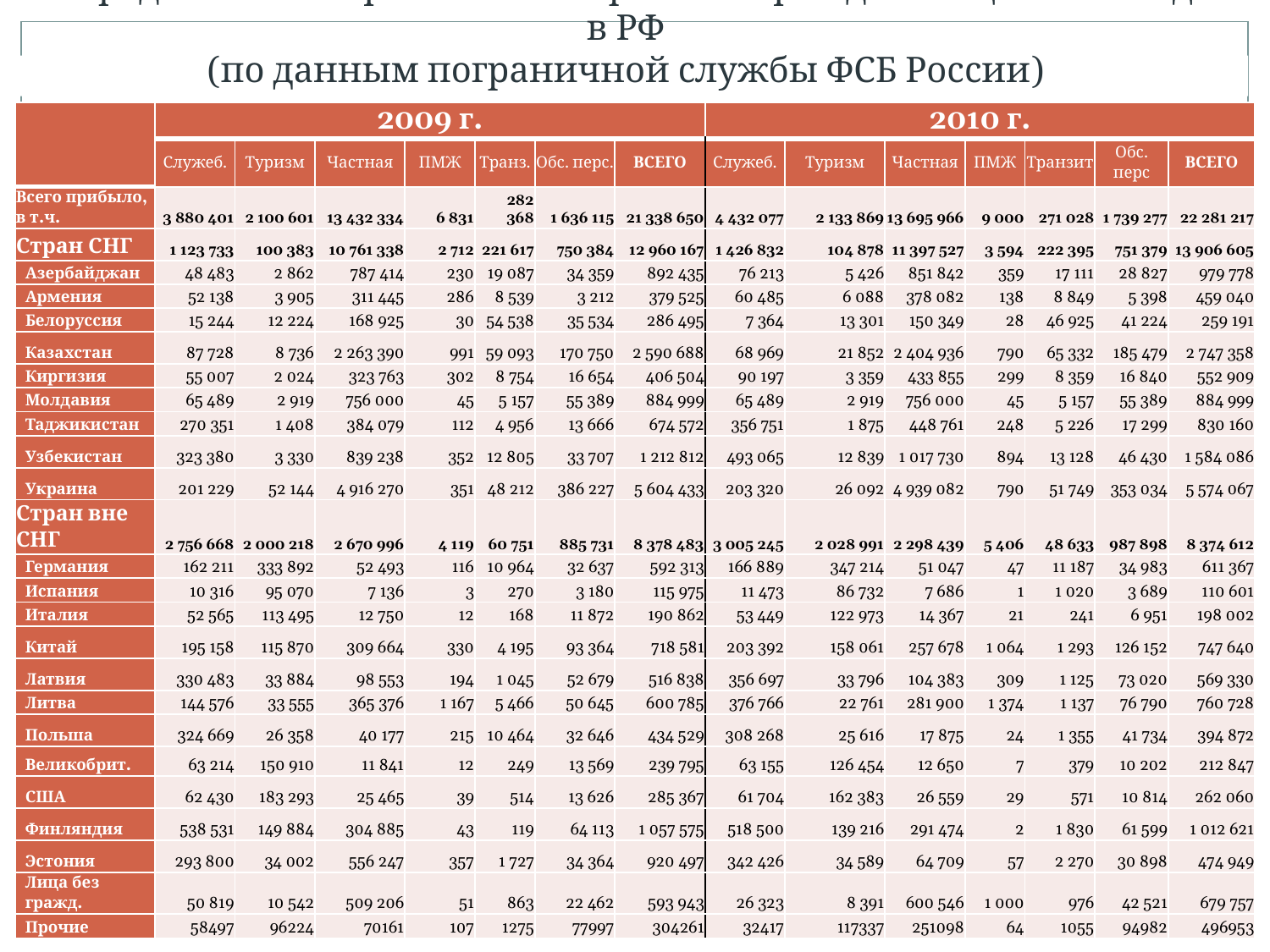

# Распределение мигрантов-иностранных граждан по целям поездок в РФ (по данным пограничной службы ФСБ России)
|  | 2009 г. |  |  |  |  |  |  | 2010 г. |  |  |  |  |  |  |
| --- | --- | --- | --- | --- | --- | --- | --- | --- | --- | --- | --- | --- | --- | --- |
|  | Служеб. | Туризм | Частная | ПМЖ | Транз. | Обс. перс. | ВСЕГО | Служеб. | Туризм | Частная | ПМЖ | Транзит | Обс. перс | ВСЕГО |
| Всего прибыло, в т.ч. | 3 880 401 | 2 100 601 | 13 432 334 | 6 831 | 282 368 | 1 636 115 | 21 338 650 | 4 432 077 | 2 133 869 | 13 695 966 | 9 000 | 271 028 | 1 739 277 | 22 281 217 |
| Стран СНГ | 1 123 733 | 100 383 | 10 761 338 | 2 712 | 221 617 | 750 384 | 12 960 167 | 1 426 832 | 104 878 | 11 397 527 | 3 594 | 222 395 | 751 379 | 13 906 605 |
| Азербайджан | 48 483 | 2 862 | 787 414 | 230 | 19 087 | 34 359 | 892 435 | 76 213 | 5 426 | 851 842 | 359 | 17 111 | 28 827 | 979 778 |
| Армения | 52 138 | 3 905 | 311 445 | 286 | 8 539 | 3 212 | 379 525 | 60 485 | 6 088 | 378 082 | 138 | 8 849 | 5 398 | 459 040 |
| Белоруссия | 15 244 | 12 224 | 168 925 | 30 | 54 538 | 35 534 | 286 495 | 7 364 | 13 301 | 150 349 | 28 | 46 925 | 41 224 | 259 191 |
| Казахстан | 87 728 | 8 736 | 2 263 390 | 991 | 59 093 | 170 750 | 2 590 688 | 68 969 | 21 852 | 2 404 936 | 790 | 65 332 | 185 479 | 2 747 358 |
| Киргизия | 55 007 | 2 024 | 323 763 | 302 | 8 754 | 16 654 | 406 504 | 90 197 | 3 359 | 433 855 | 299 | 8 359 | 16 840 | 552 909 |
| Молдавия | 65 489 | 2 919 | 756 000 | 45 | 5 157 | 55 389 | 884 999 | 65 489 | 2 919 | 756 000 | 45 | 5 157 | 55 389 | 884 999 |
| Таджикистан | 270 351 | 1 408 | 384 079 | 112 | 4 956 | 13 666 | 674 572 | 356 751 | 1 875 | 448 761 | 248 | 5 226 | 17 299 | 830 160 |
| Узбекистан | 323 380 | 3 330 | 839 238 | 352 | 12 805 | 33 707 | 1 212 812 | 493 065 | 12 839 | 1 017 730 | 894 | 13 128 | 46 430 | 1 584 086 |
| Украина | 201 229 | 52 144 | 4 916 270 | 351 | 48 212 | 386 227 | 5 604 433 | 203 320 | 26 092 | 4 939 082 | 790 | 51 749 | 353 034 | 5 574 067 |
| Стран вне СНГ | 2 756 668 | 2 000 218 | 2 670 996 | 4 119 | 60 751 | 885 731 | 8 378 483 | 3 005 245 | 2 028 991 | 2 298 439 | 5 406 | 48 633 | 987 898 | 8 374 612 |
| Германия | 162 211 | 333 892 | 52 493 | 116 | 10 964 | 32 637 | 592 313 | 166 889 | 347 214 | 51 047 | 47 | 11 187 | 34 983 | 611 367 |
| Испания | 10 316 | 95 070 | 7 136 | 3 | 270 | 3 180 | 115 975 | 11 473 | 86 732 | 7 686 | 1 | 1 020 | 3 689 | 110 601 |
| Италия | 52 565 | 113 495 | 12 750 | 12 | 168 | 11 872 | 190 862 | 53 449 | 122 973 | 14 367 | 21 | 241 | 6 951 | 198 002 |
| Китай | 195 158 | 115 870 | 309 664 | 330 | 4 195 | 93 364 | 718 581 | 203 392 | 158 061 | 257 678 | 1 064 | 1 293 | 126 152 | 747 640 |
| Латвия | 330 483 | 33 884 | 98 553 | 194 | 1 045 | 52 679 | 516 838 | 356 697 | 33 796 | 104 383 | 309 | 1 125 | 73 020 | 569 330 |
| Литва | 144 576 | 33 555 | 365 376 | 1 167 | 5 466 | 50 645 | 600 785 | 376 766 | 22 761 | 281 900 | 1 374 | 1 137 | 76 790 | 760 728 |
| Польша | 324 669 | 26 358 | 40 177 | 215 | 10 464 | 32 646 | 434 529 | 308 268 | 25 616 | 17 875 | 24 | 1 355 | 41 734 | 394 872 |
| Великобрит. | 63 214 | 150 910 | 11 841 | 12 | 249 | 13 569 | 239 795 | 63 155 | 126 454 | 12 650 | 7 | 379 | 10 202 | 212 847 |
| США | 62 430 | 183 293 | 25 465 | 39 | 514 | 13 626 | 285 367 | 61 704 | 162 383 | 26 559 | 29 | 571 | 10 814 | 262 060 |
| Финляндия | 538 531 | 149 884 | 304 885 | 43 | 119 | 64 113 | 1 057 575 | 518 500 | 139 216 | 291 474 | 2 | 1 830 | 61 599 | 1 012 621 |
| Эстония | 293 800 | 34 002 | 556 247 | 357 | 1 727 | 34 364 | 920 497 | 342 426 | 34 589 | 64 709 | 57 | 2 270 | 30 898 | 474 949 |
| Лица без гражд. | 50 819 | 10 542 | 509 206 | 51 | 863 | 22 462 | 593 943 | 26 323 | 8 391 | 600 546 | 1 000 | 976 | 42 521 | 679 757 |
| Прочие | 58497 | 96224 | 70161 | 107 | 1275 | 77997 | 304261 | 32417 | 117337 | 251098 | 64 | 1055 | 94982 | 496953 |